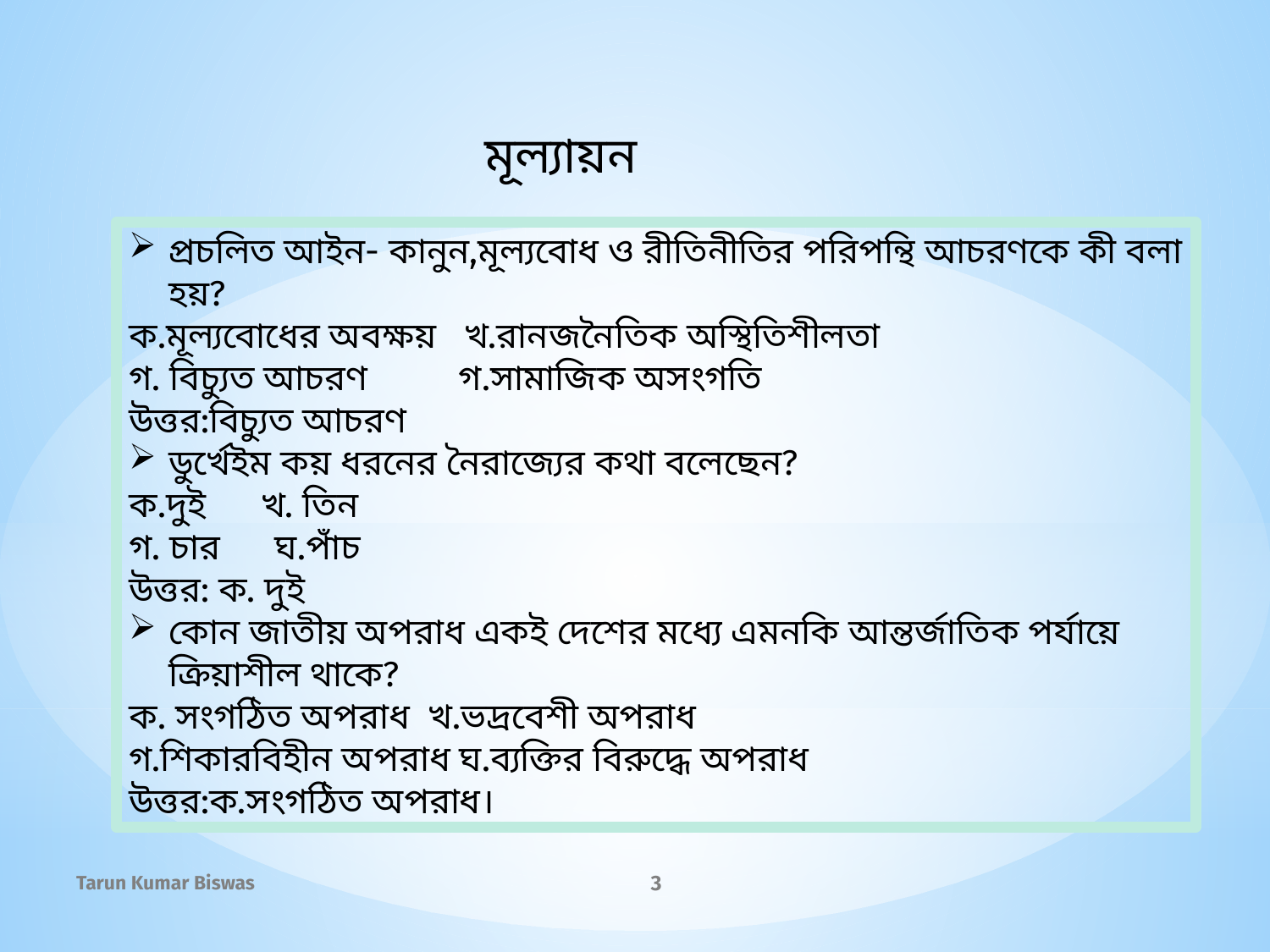

মূল্যায়ন
প্রচলিত আইন- কানুন,মূল্যবোধ ও রীতিনীতির পরিপন্থি আচরণকে কী বলা হয়?
ক.মূল্যবোধের অবক্ষয়   খ.রানজনৈতিক অস্থিতিশীলতা
গ. বিচ্যুত আচরণ          গ.সামাজিক অসংগতি
উত্তর:বিচ্যুত আচরণ
ডুর্খেইম কয় ধরনের নৈরাজ্যের কথা বলেছেন?
ক.দুই      খ. তিন
গ. চার      ঘ.পাঁচ
উত্তর: ক. দুই
কোন জাতীয় অপরাধ একই দেশের মধ্যে এমনকি আন্তর্জাতিক পর্যায়ে ক্রিয়াশীল থাকে?
ক. সংগঠিত অপরাধ  খ.ভদ্রবেশী অপরাধ
গ.শিকারবিহীন অপরাধ ঘ.ব্যক্তির বিরুদ্ধে অপরাধ
উত্তর:ক.সংগঠিত অপরাধ।
Tarun Kumar Biswas
3